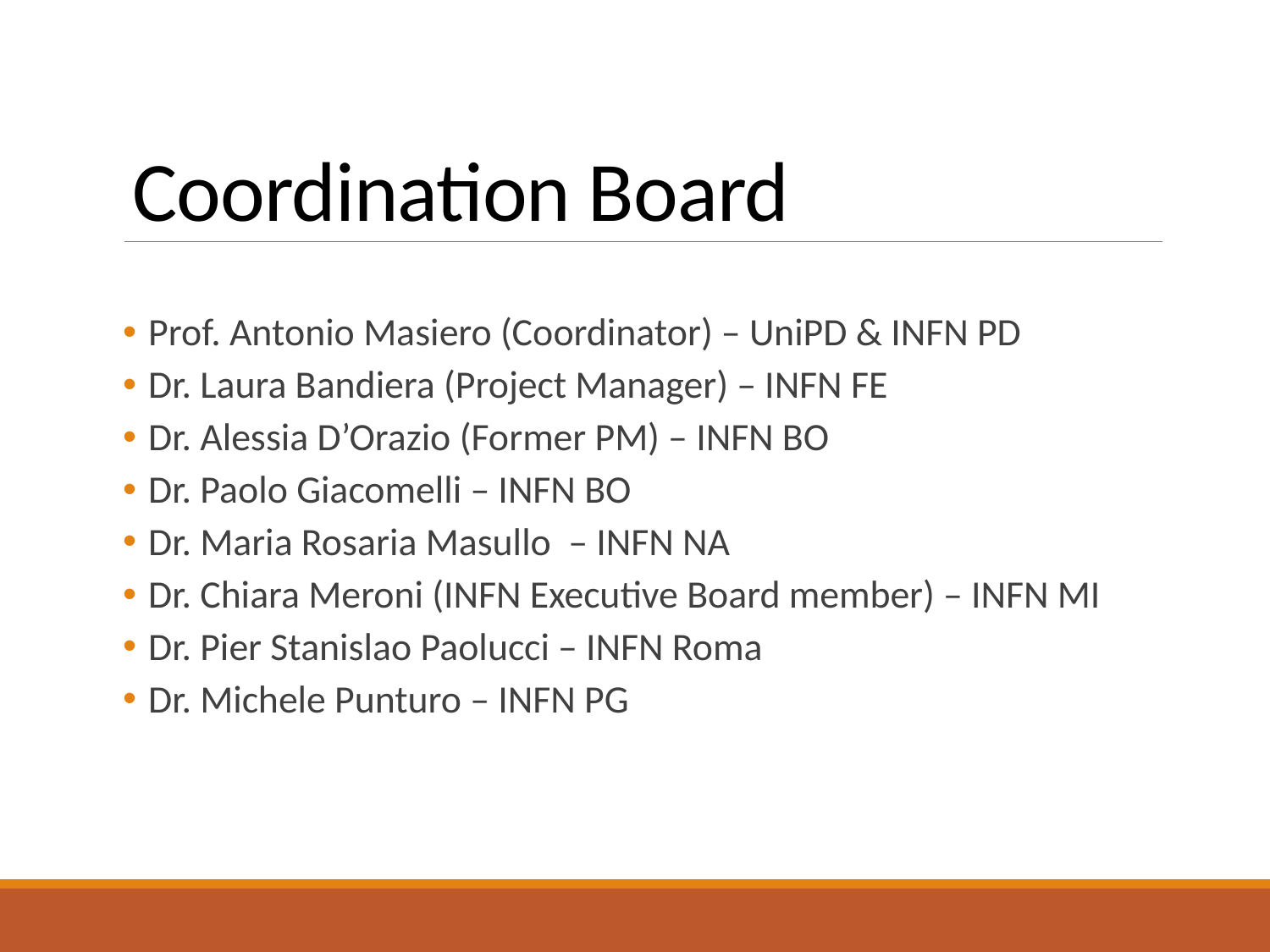

# Coordination Board

Prof. Antonio Masiero (Coordinator) – UniPD & INFN PD
Dr. Laura Bandiera (Project Manager) – INFN FE
Dr. Alessia D’Orazio (Former PM) – INFN BO
Dr. Paolo Giacomelli – INFN BO
Dr. Maria Rosaria Masullo  – INFN NA
Dr. Chiara Meroni (INFN Executive Board member) – INFN MI
Dr. Pier Stanislao Paolucci – INFN Roma
Dr. Michele Punturo – INFN PG